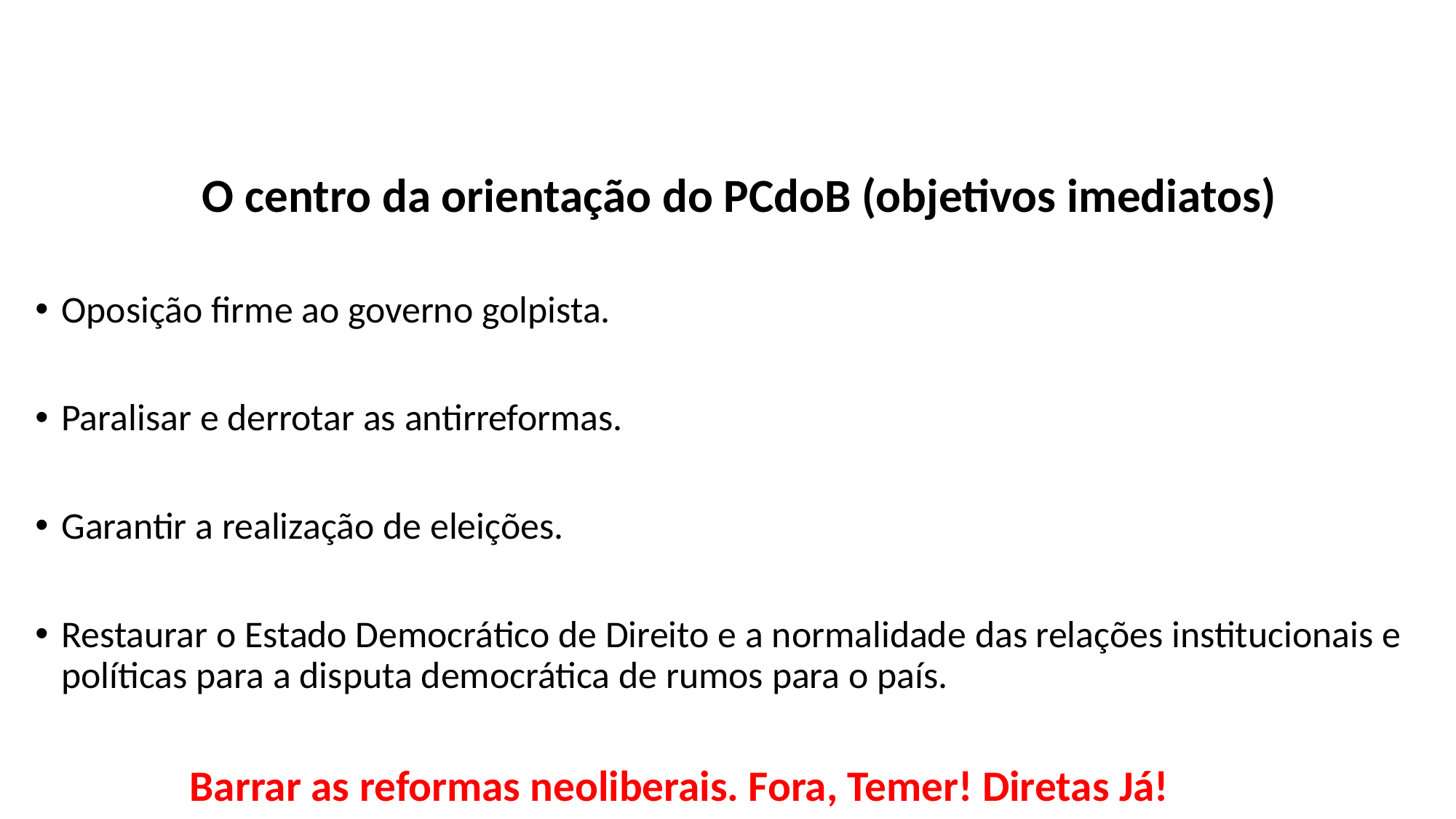

#

O centro da orientação do PCdoB (objetivos imediatos)

Oposição firme ao governo golpista.

Paralisar e derrotar as antirreformas.

Garantir a realização de eleições.

Restaurar o Estado Democrático de Direito e a normalidade das relações institucionais e políticas para a disputa democrática de rumos para o país.

Barrar as reformas neoliberais. Fora, Temer! Diretas Já!